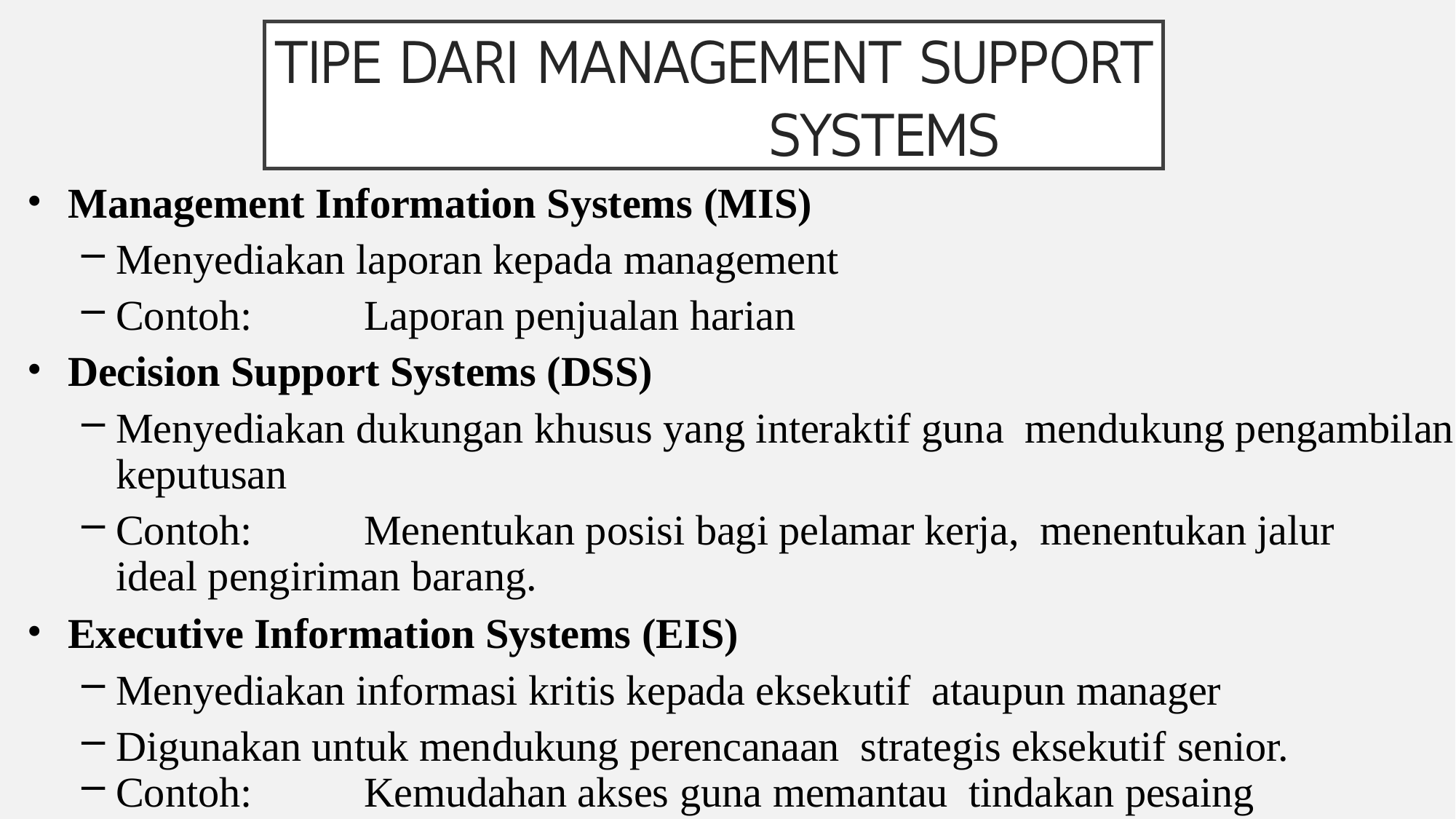

# Tipe Dari Management Support  Systems
Management Information Systems (MIS)
Menyediakan laporan kepada management
Contoh:	Laporan penjualan harian
Decision Support Systems (DSS)
Menyediakan dukungan khusus yang interaktif guna  mendukung pengambilan keputusan
Contoh:	Menentukan posisi bagi pelamar kerja,  menentukan jalur ideal pengiriman barang.
Executive Information Systems (EIS)
Menyediakan informasi kritis kepada eksekutif  ataupun manager
Digunakan untuk mendukung perencanaan  strategis eksekutif senior.
Contoh:	Kemudahan akses guna memantau  tindakan pesaing